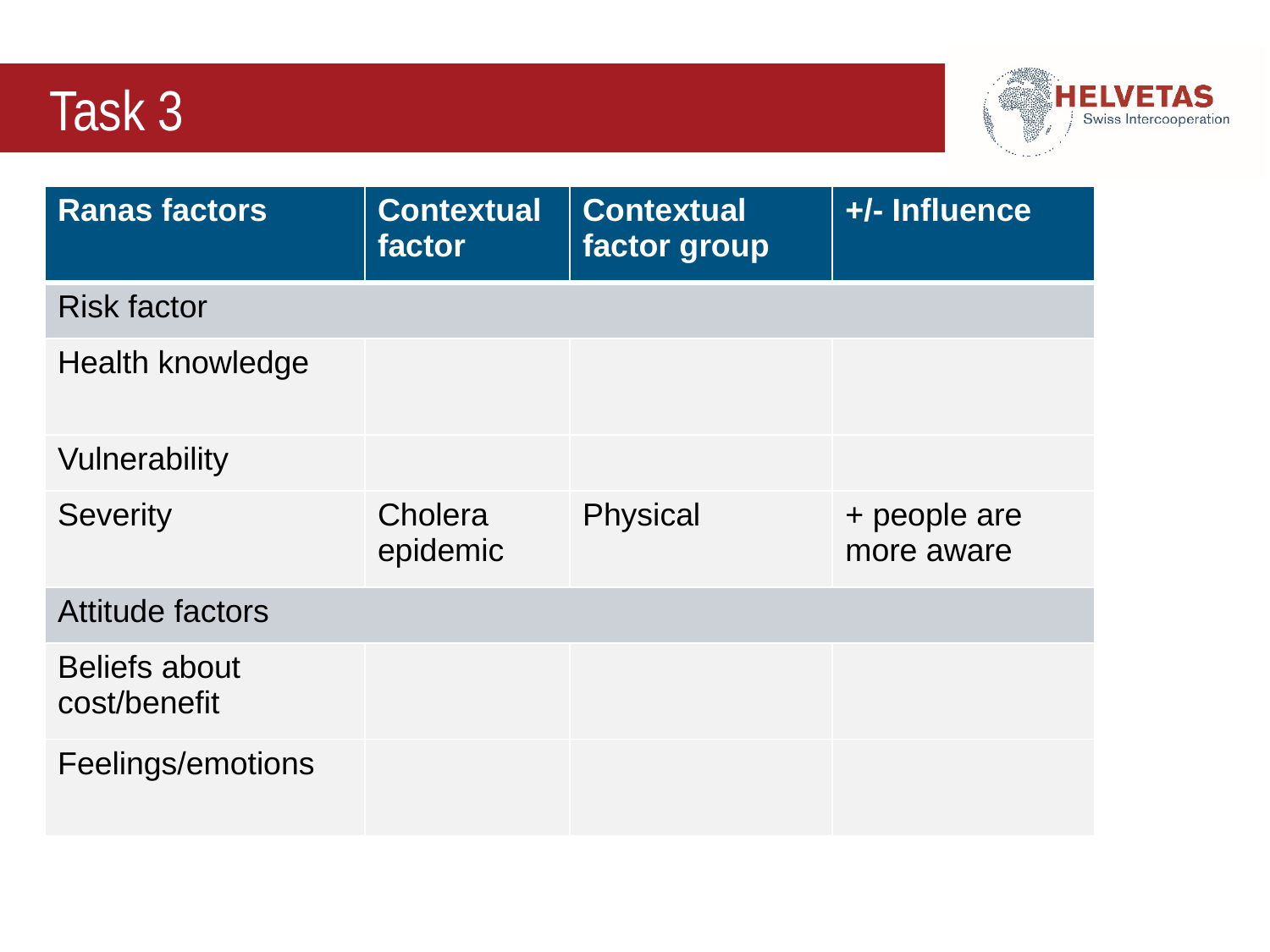

# Task 3
| Ranas factors | Contextual factor | Contextual factor group | +/- Influence |
| --- | --- | --- | --- |
| Risk factor |  |  |  |
| Health knowledge |  |  |  |
| Vulnerability |  |  |  |
| Severity | Cholera epidemic | Physical | + people are more aware |
| Attitude factors |  |  |  |
| Beliefs about cost/benefit |  |  |  |
| Feelings/emotions |  |  |  |